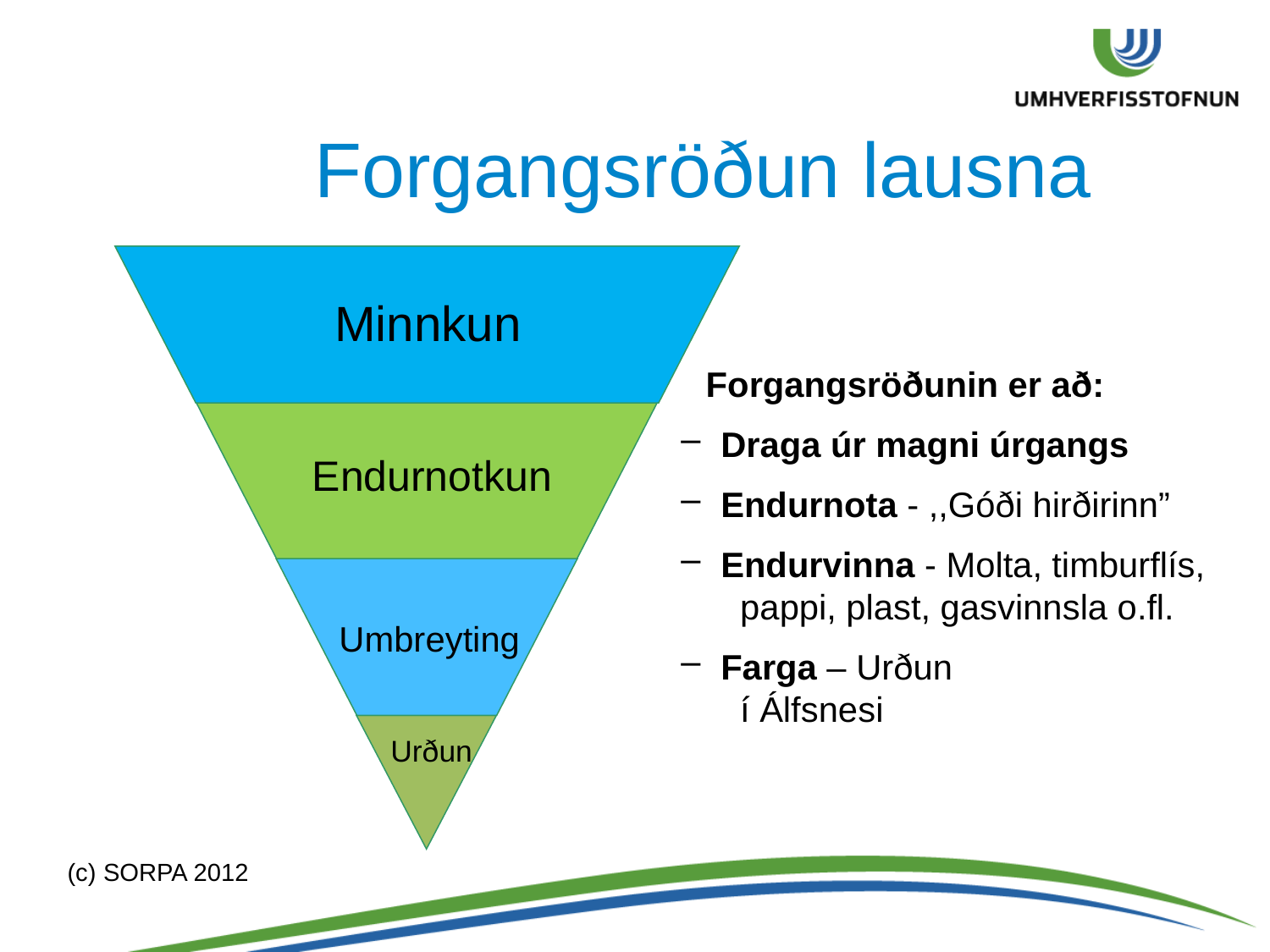

# Forgangsröðun lausna

            Minnkun
      Forgangsröðunin er að:
 Draga úr magni úrgangs
 Endurnota - ,,Góði hirðirinn”
 Endurvinna - Molta, timburflís,
   pappi, plast, gasvinnsla o.fl.
 Farga – Urðun
   í Álfsnesi
        Endurnotkun
             Umbreyting
    Urðun
(c) SORPA 2012